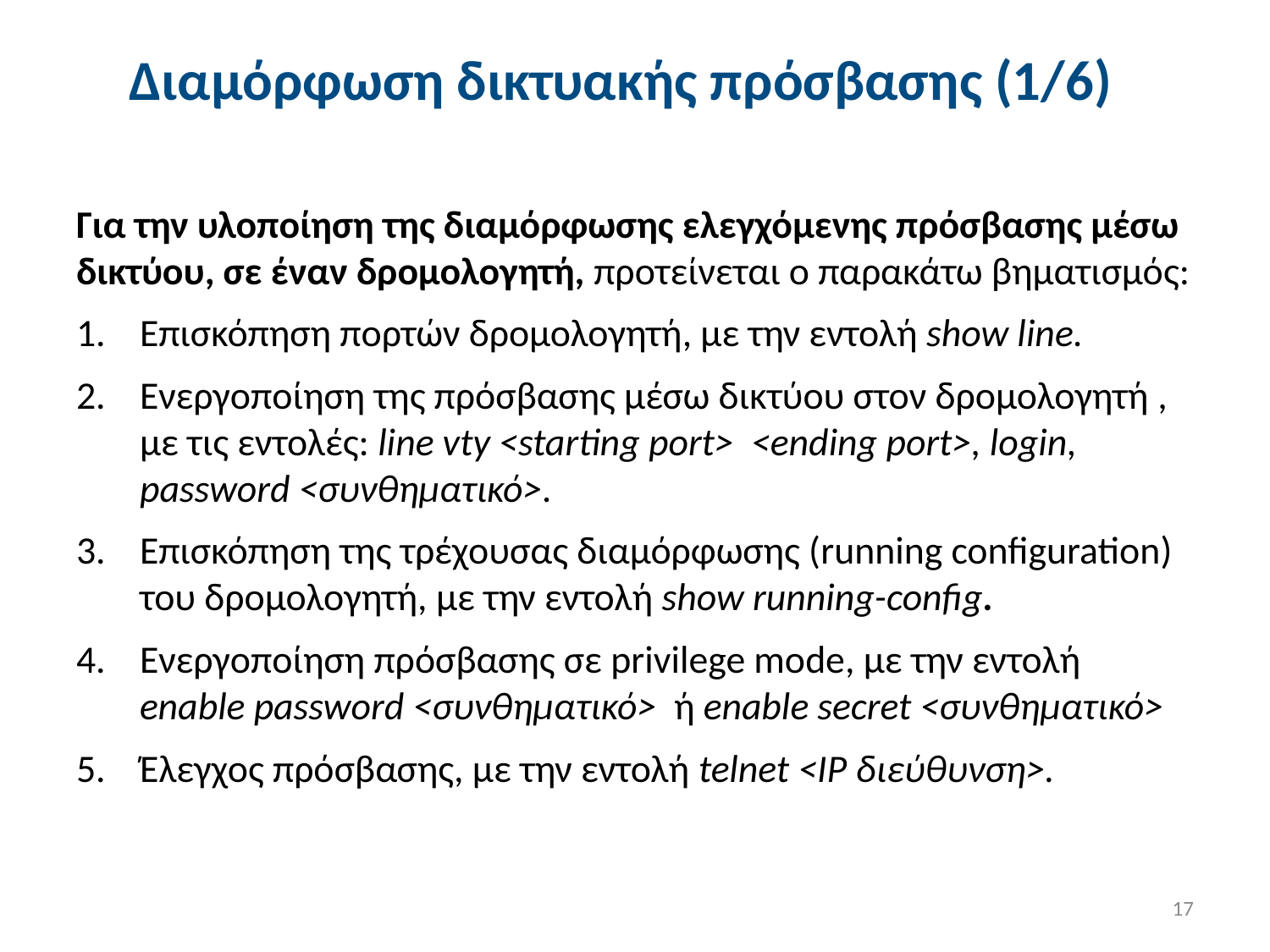

# Διαμόρφωση δικτυακής πρόσβασης (1/6)
Για την υλοποίηση της διαμόρφωσης ελεγχόμενης πρόσβασης μέσω δικτύου, σε έναν δρομολογητή, προτείνεται ο παρακάτω βηματισμός:
Επισκόπηση πορτών δρομολογητή, με την εντολή show line.
Ενεργοποίηση της πρόσβασης μέσω δικτύου στον δρομολογητή , με τις εντολές: line vty <starting port>  <ending port>, login, password <συνθηματικό>.
Επισκόπηση της τρέχουσας διαμόρφωσης (running configuration) του δρομολογητή, με την εντολή show running-config.
Ενεργοποίηση πρόσβασης σε privilege mode, με την εντολή enable password <συνθηματικό>  ή enable secret <συνθηματικό>
Έλεγχος πρόσβασης, με την εντολή telnet <IP διεύθυνση>.
17